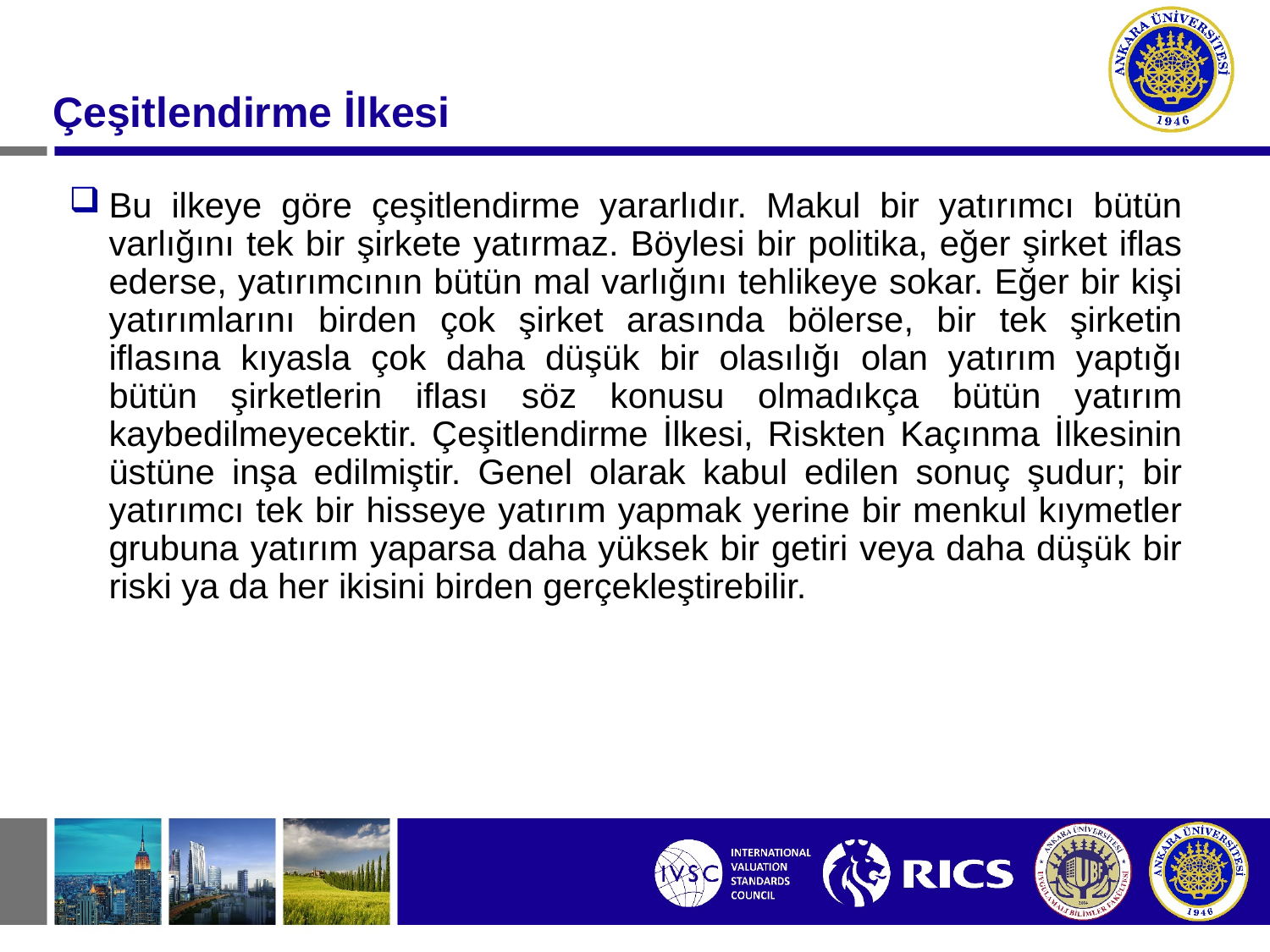

# Çeşitlendirme İlkesi
Bu ilkeye göre çeşitlendirme yararlıdır. Makul bir yatırımcı bütün varlığını tek bir şirkete yatırmaz. Böylesi bir politika, eğer şirket iflas ederse, yatırımcının bütün mal varlığını tehlikeye sokar. Eğer bir kişi yatırımlarını birden çok şirket arasında bölerse, bir tek şirketin iflasına kıyasla çok daha düşük bir olasılığı olan yatırım yaptığı bütün şirketlerin iflası söz konusu olmadıkça bütün yatırım kaybedilmeyecektir. Çeşitlendirme İlkesi, Riskten Kaçınma İlkesinin üstüne inşa edilmiştir. Genel olarak kabul edilen sonuç şudur; bir yatırımcı tek bir hisseye yatırım yapmak yerine bir menkul kıymetler grubuna yatırım yaparsa daha yüksek bir getiri veya daha düşük bir riski ya da her ikisini birden gerçekleştirebilir.